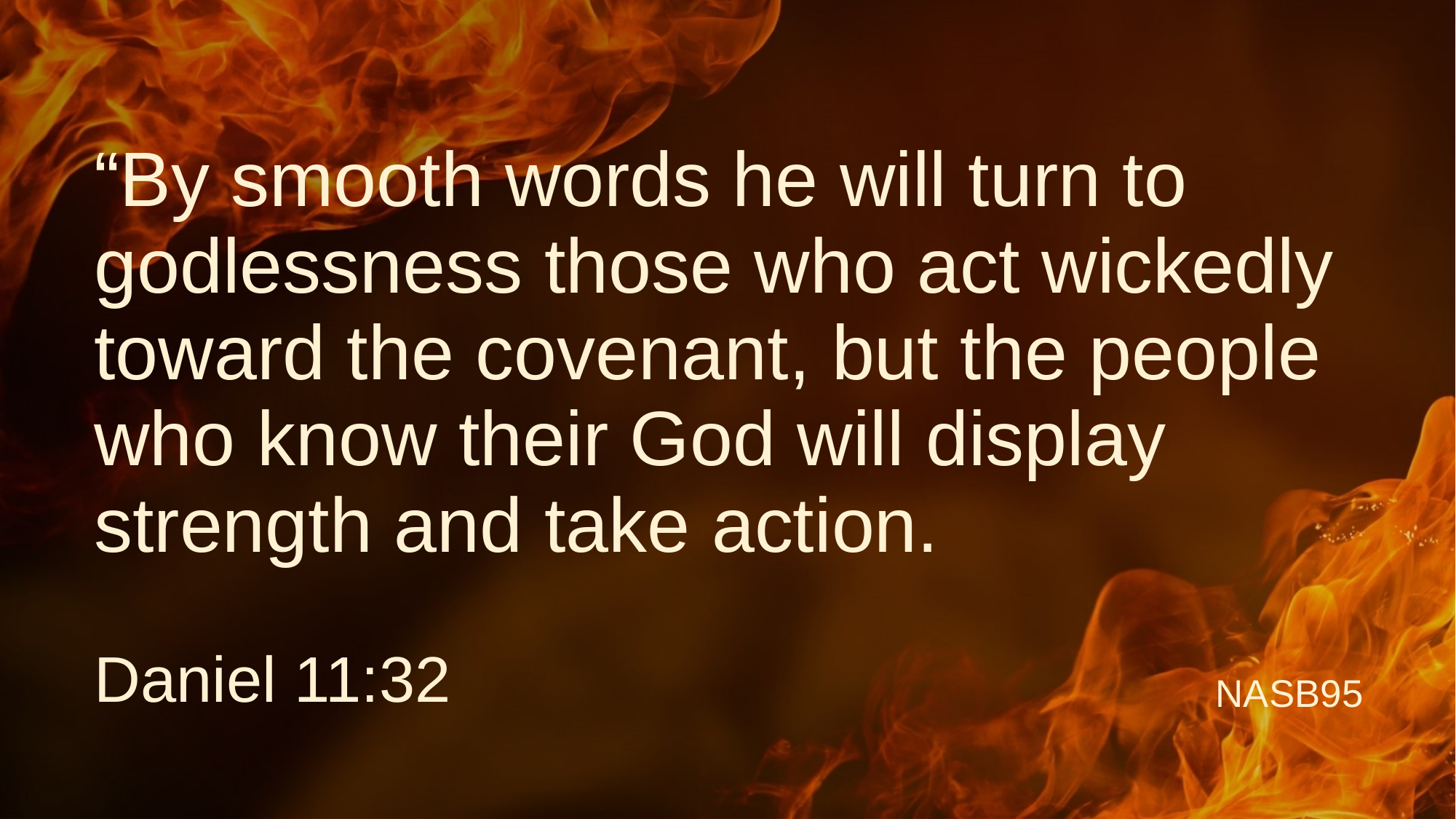

# “By smooth words he will turn to godlessness those who act wickedly toward the covenant, but the people who know their God will display strength and take action.
Daniel 11:32
NASB95